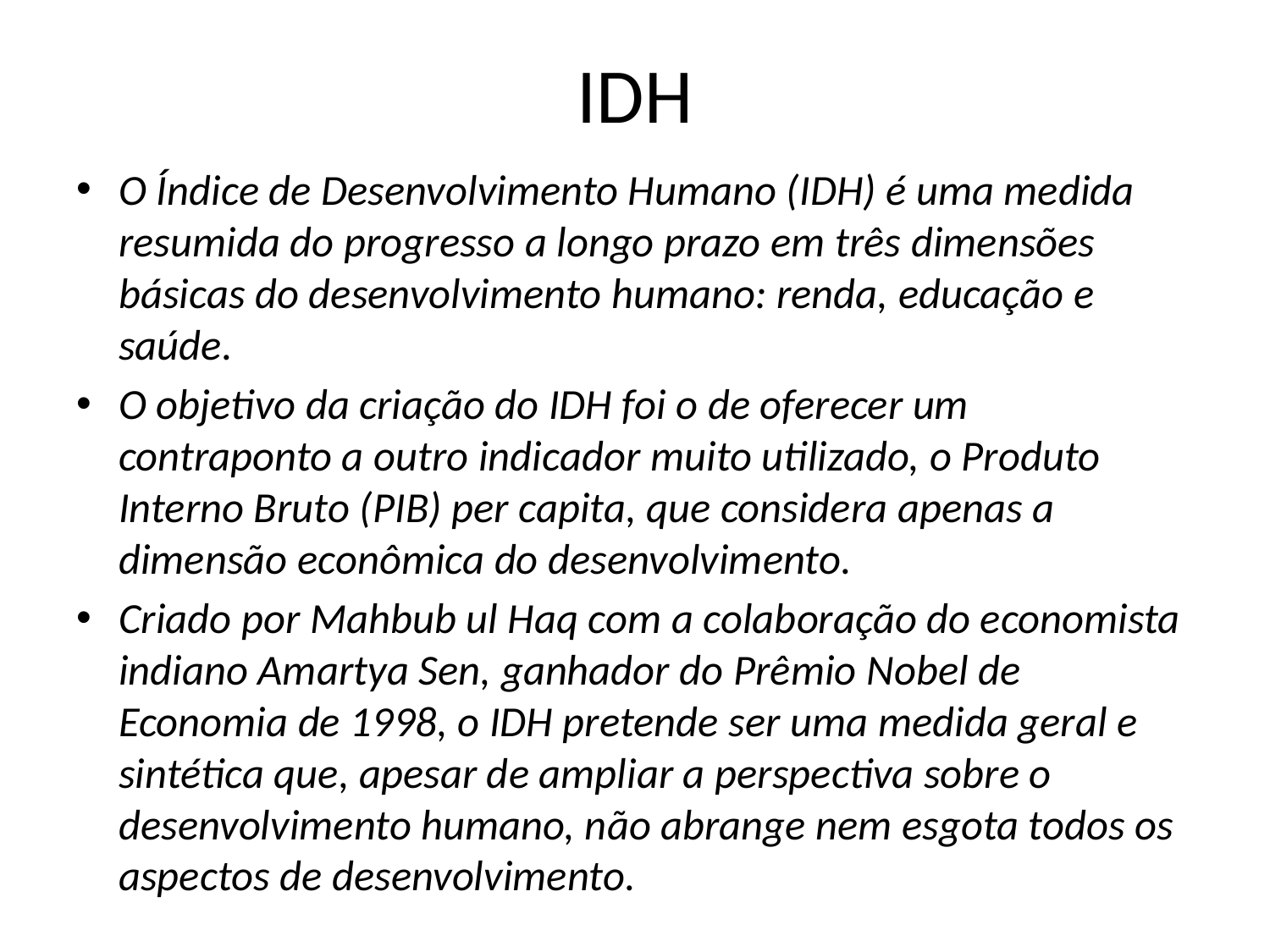

# IDH
O Índice de Desenvolvimento Humano (IDH) é uma medida resumida do progresso a longo prazo em três dimensões básicas do desenvolvimento humano: renda, educação e saúde.
O objetivo da criação do IDH foi o de oferecer um contraponto a outro indicador muito utilizado, o Produto Interno Bruto (PIB) per capita, que considera apenas a dimensão econômica do desenvolvimento.
Criado por Mahbub ul Haq com a colaboração do economista indiano Amartya Sen, ganhador do Prêmio Nobel de Economia de 1998, o IDH pretende ser uma medida geral e sintética que, apesar de ampliar a perspectiva sobre o desenvolvimento humano, não abrange nem esgota todos os aspectos de desenvolvimento.